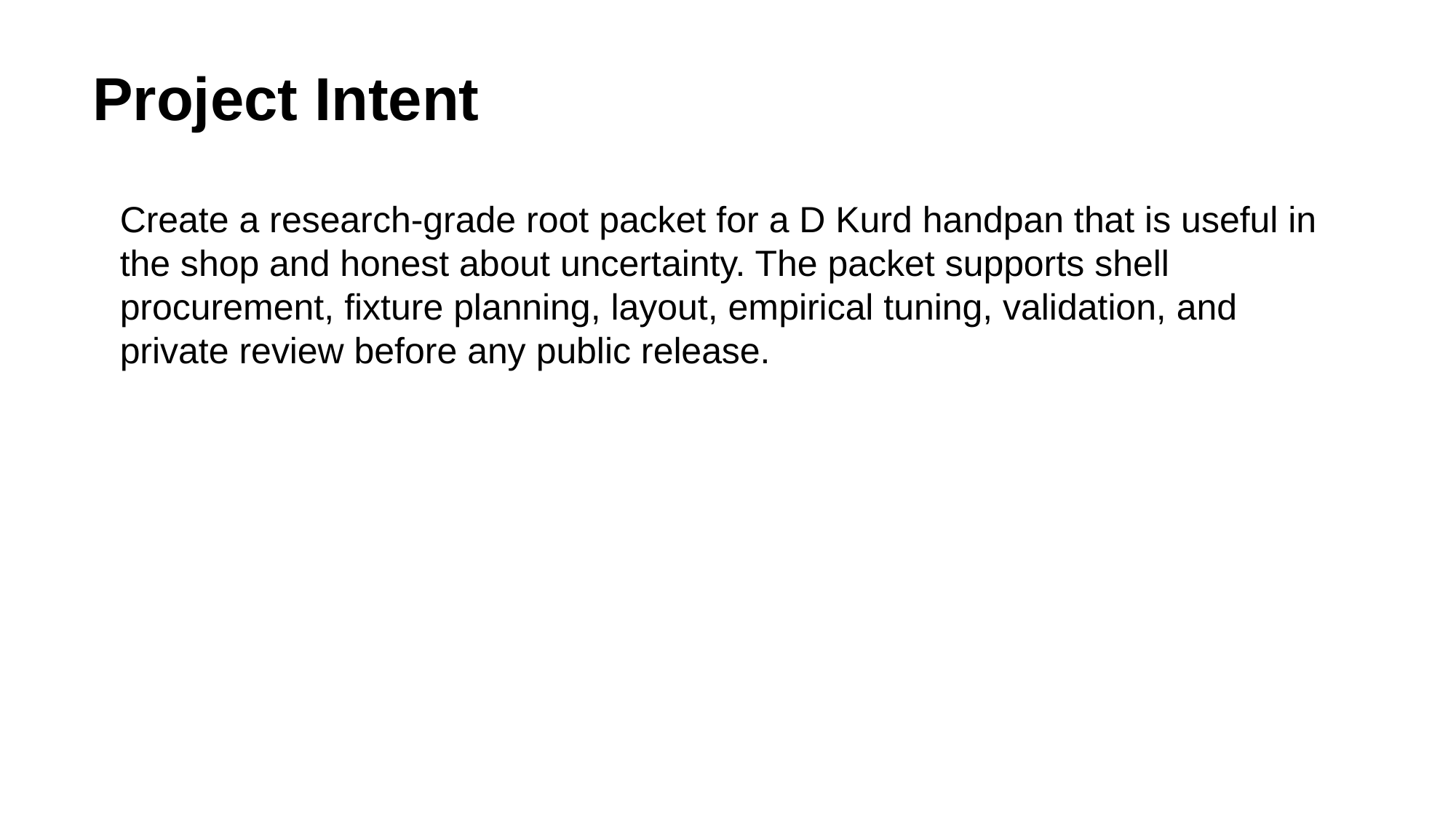

Project Intent
Create a research-grade root packet for a D Kurd handpan that is useful in the shop and honest about uncertainty. The packet supports shell procurement, fixture planning, layout, empirical tuning, validation, and private review before any public release.